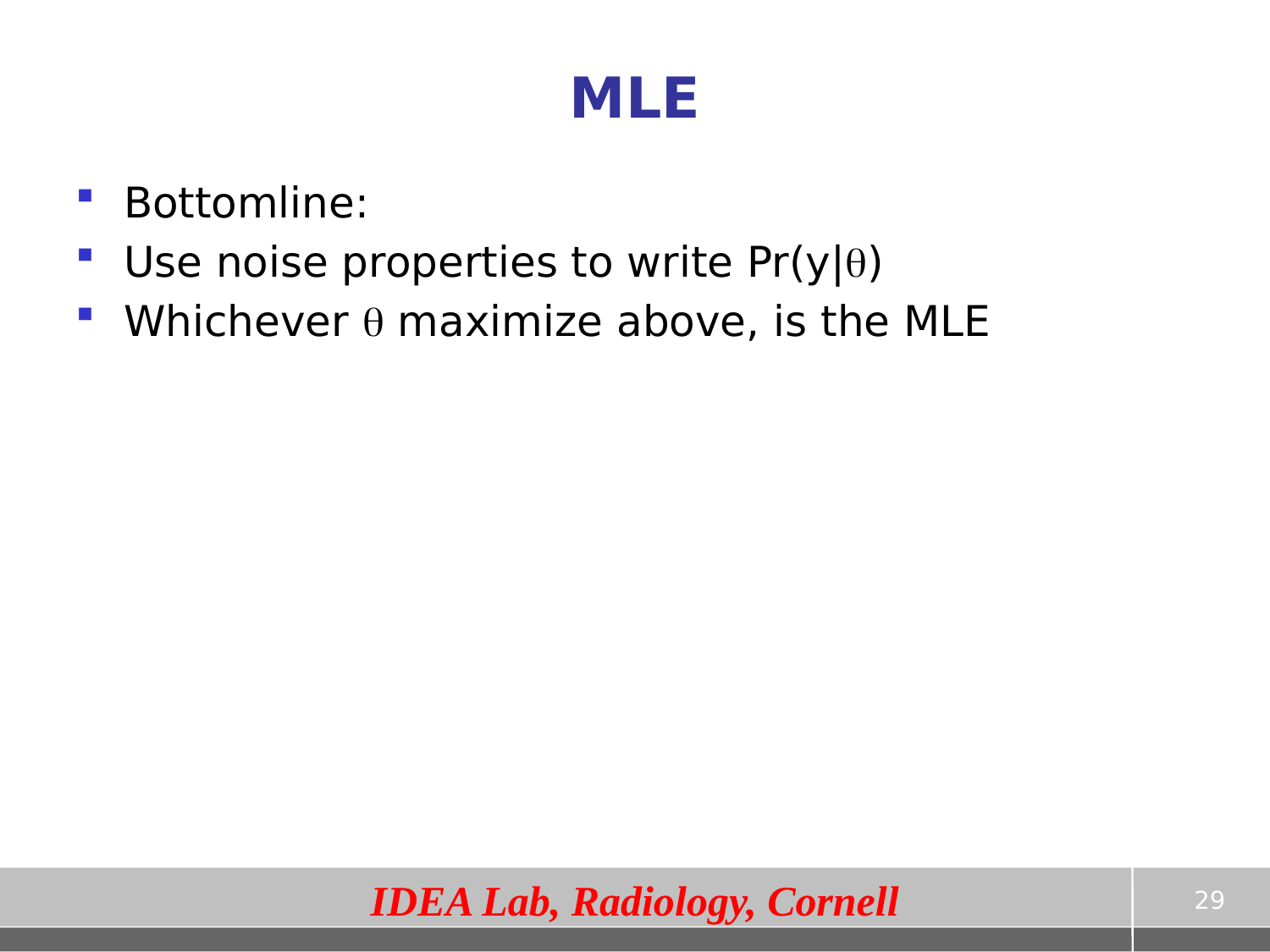

# MLE
Bottomline:
Use noise properties to write Pr(y|θ)
Whichever θ maximize above, is the MLE
29